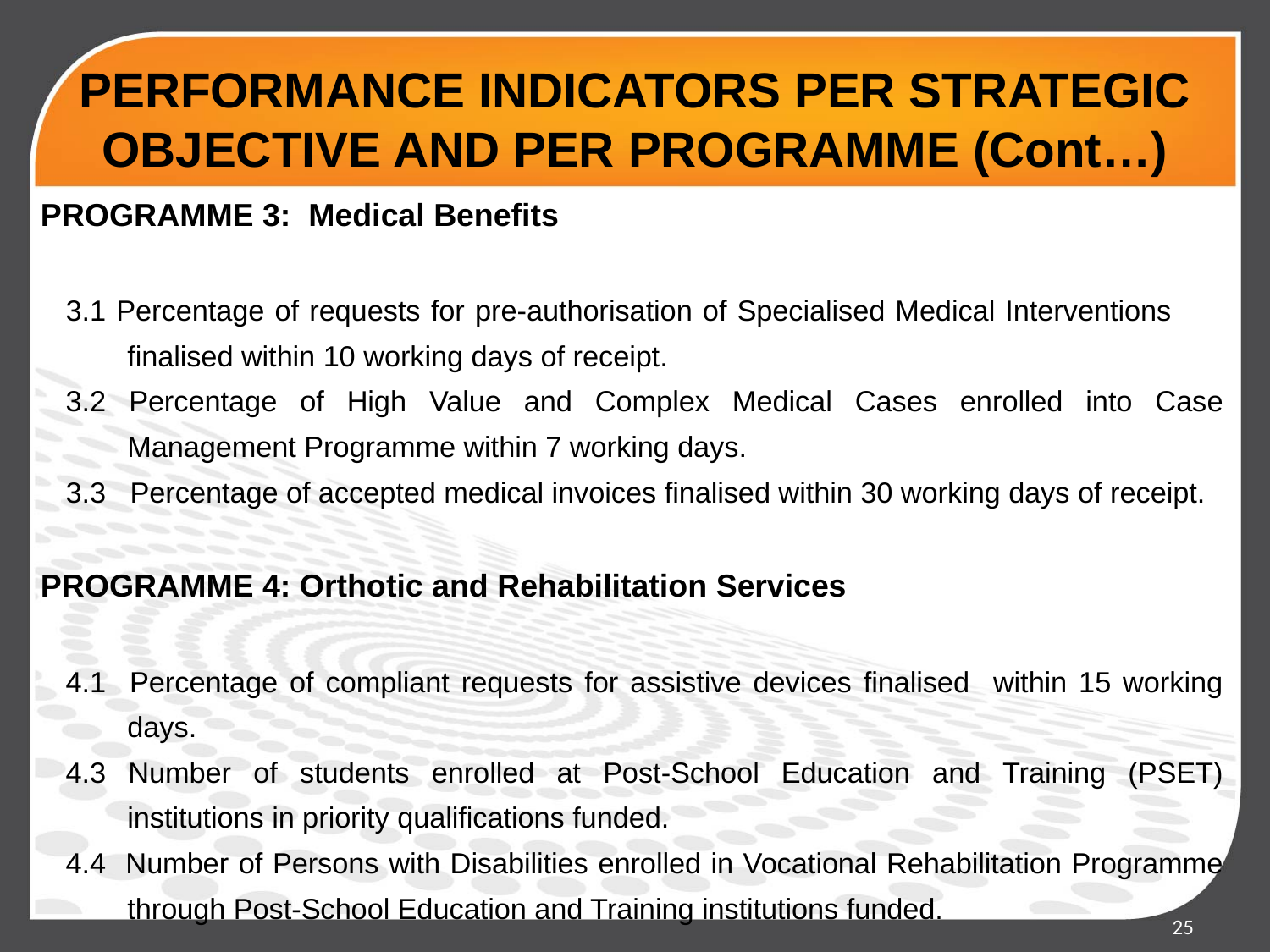

# PERFORMANCE INDICATORS PER STRATEGIC OBJECTIVE AND PER PROGRAMME (Cont…)
PROGRAMME 3:  Medical Benefits

3.1 Percentage of requests for pre-authorisation of Specialised Medical Interventions      finalised within 10 working days of receipt.
3.2 Percentage of High Value and Complex Medical Cases enrolled into Case Management Programme within 7 working days.
3.3   Percentage of accepted medical invoices finalised within 30 working days of receipt.

PROGRAMME 4: Orthotic and Rehabilitation Services

4.1  Percentage of compliant requests for assistive devices finalised  within 15 working days.
4.3 Number of students enrolled at Post-School Education and Training (PSET) institutions in priority qualifications funded.
4.4  Number of Persons with Disabilities enrolled in Vocational Rehabilitation Programme through Post-School Education and Training institutions funded.
25